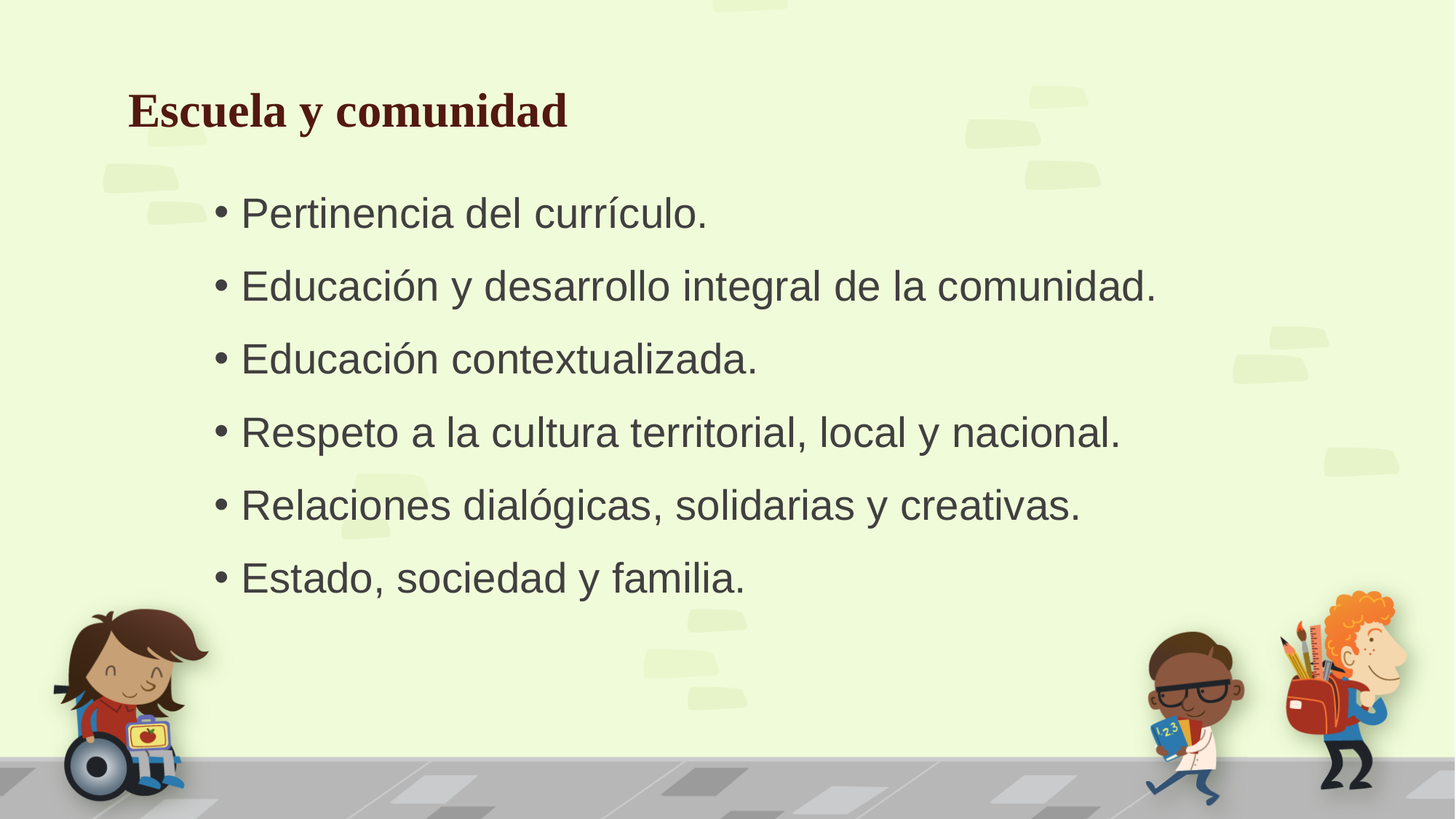

# Escuela y comunidad
Pertinencia del currículo.
Educación y desarrollo integral de la comunidad.
Educación contextualizada.
Respeto a la cultura territorial, local y nacional.
Relaciones dialógicas, solidarias y creativas.
Estado, sociedad y familia.